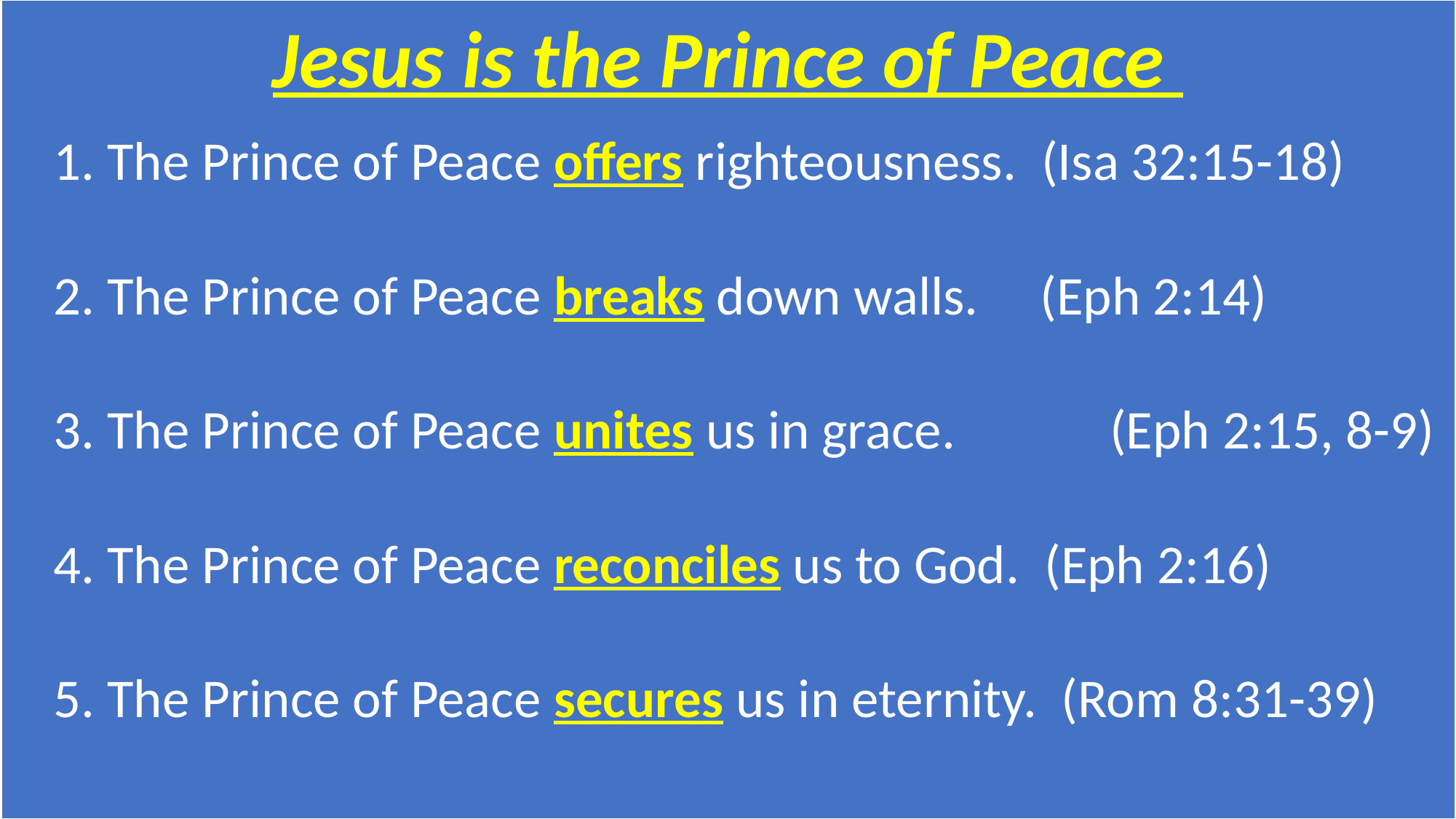

Jesus is the Prince of Peace
 The Prince of Peace offers righteousness.  (Isa 32:15-18)

 The Prince of Peace breaks down walls.     (Eph 2:14)

 The Prince of Peace unites us in grace. 	      (Eph 2:15, 8-9)

 The Prince of Peace reconciles us to God.  (Eph 2:16)

 The Prince of Peace secures us in eternity.  (Rom 8:31-39)